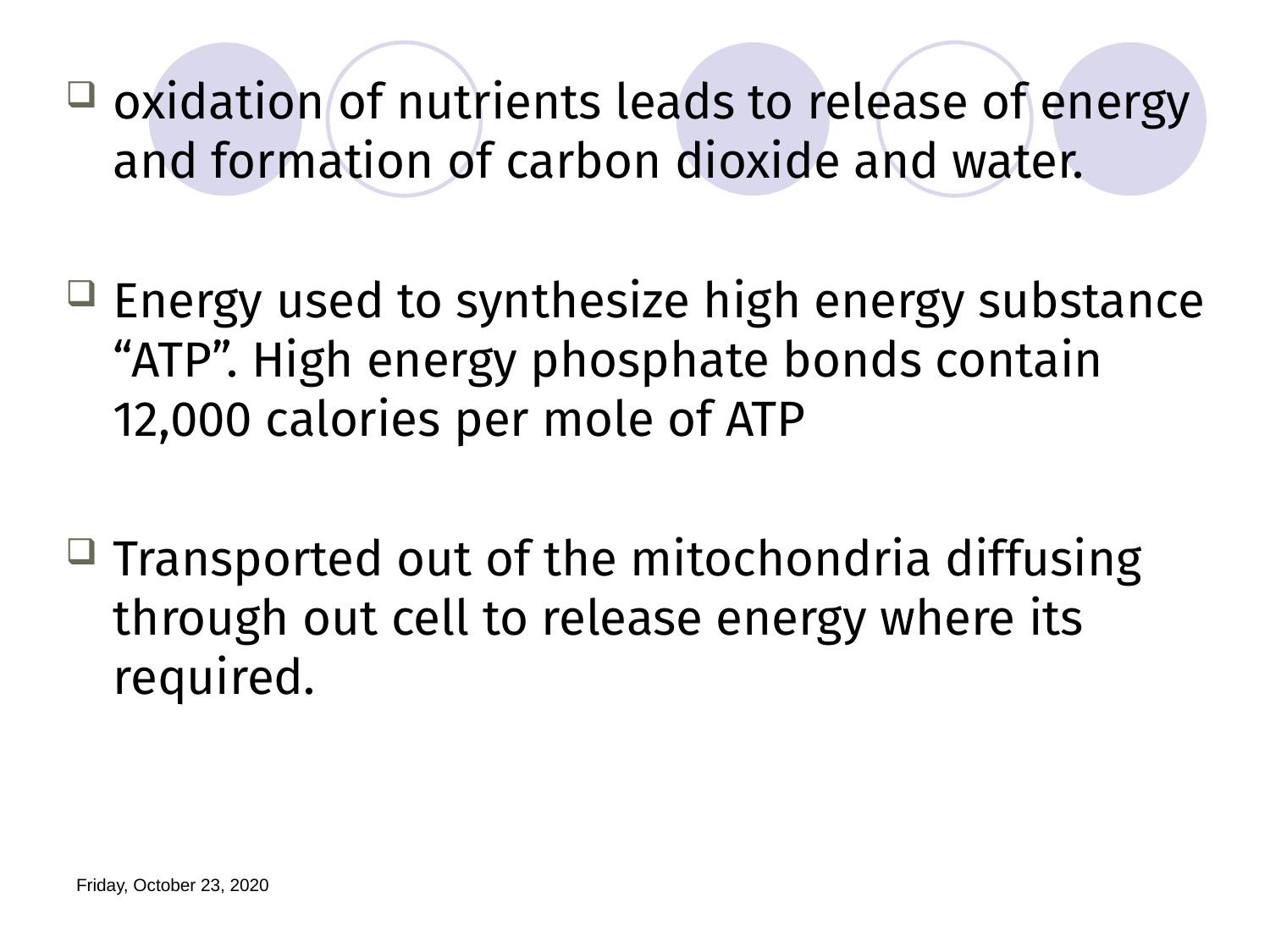

oxidation of nutrients leads to release of energy and formation of carbon dioxide and water.

Energy used to synthesize high energy substance “ATP”. High energy phosphate bonds contain 12,000 calories per mole of ATP

Transported out of the mitochondria diffusing through out cell to release energy where its required.
Friday, October 23, 2020